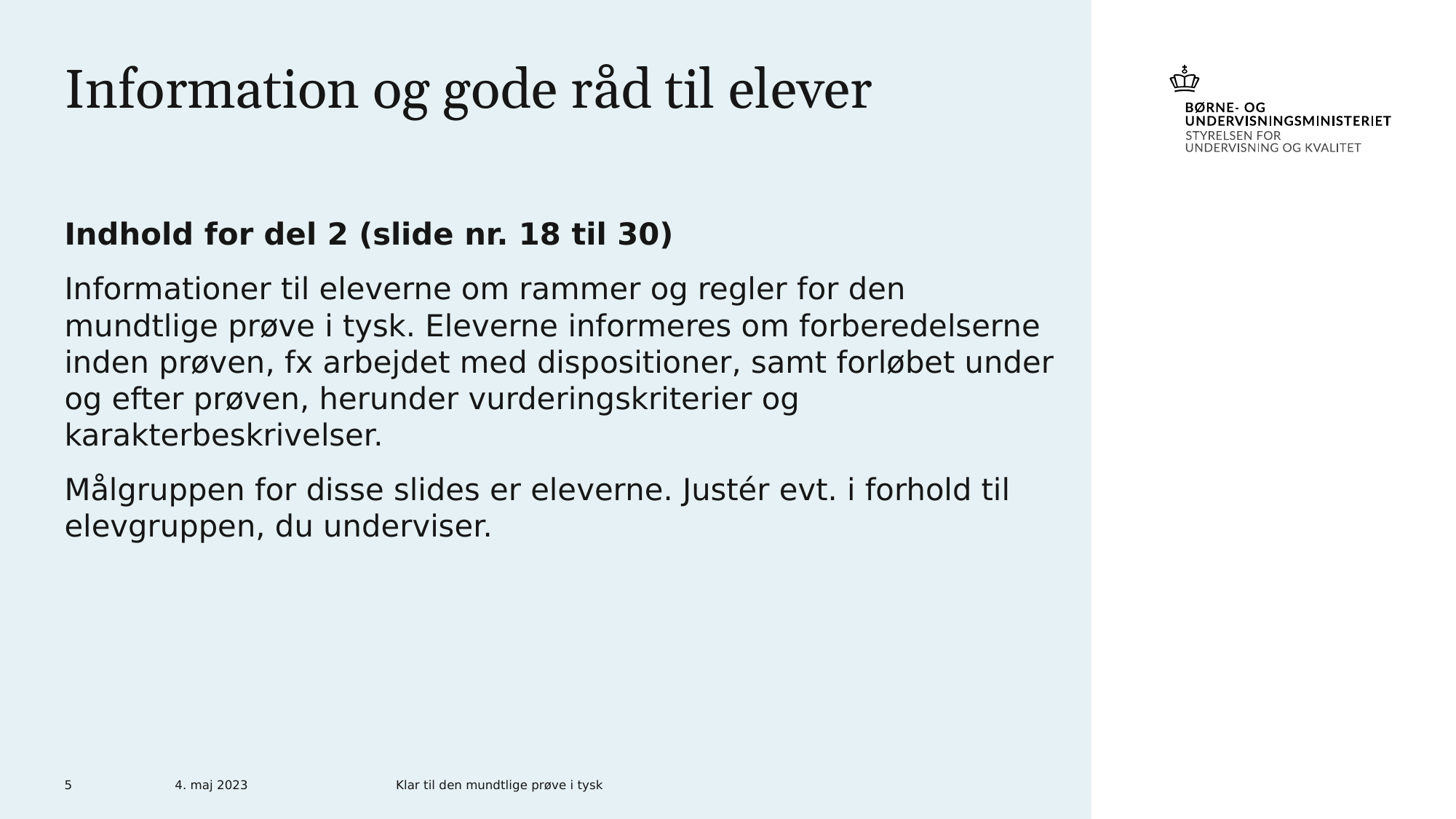

# Information og gode råd til elever
Indhold for del 2 (slide nr. 18 til 30)
Informationer til eleverne om rammer og regler for den mundtlige prøve i tysk. Eleverne informeres om forberedelserne inden prøven, fx arbejdet med dispositioner, samt forløbet under og efter prøven, herunder vurderingskriterier og karakterbeskrivelser.
Målgruppen for disse slides er eleverne. Justér evt. i forhold til elevgruppen, du underviser.

5
4. maj 2023
Klar til den mundtlige prøve i tysk